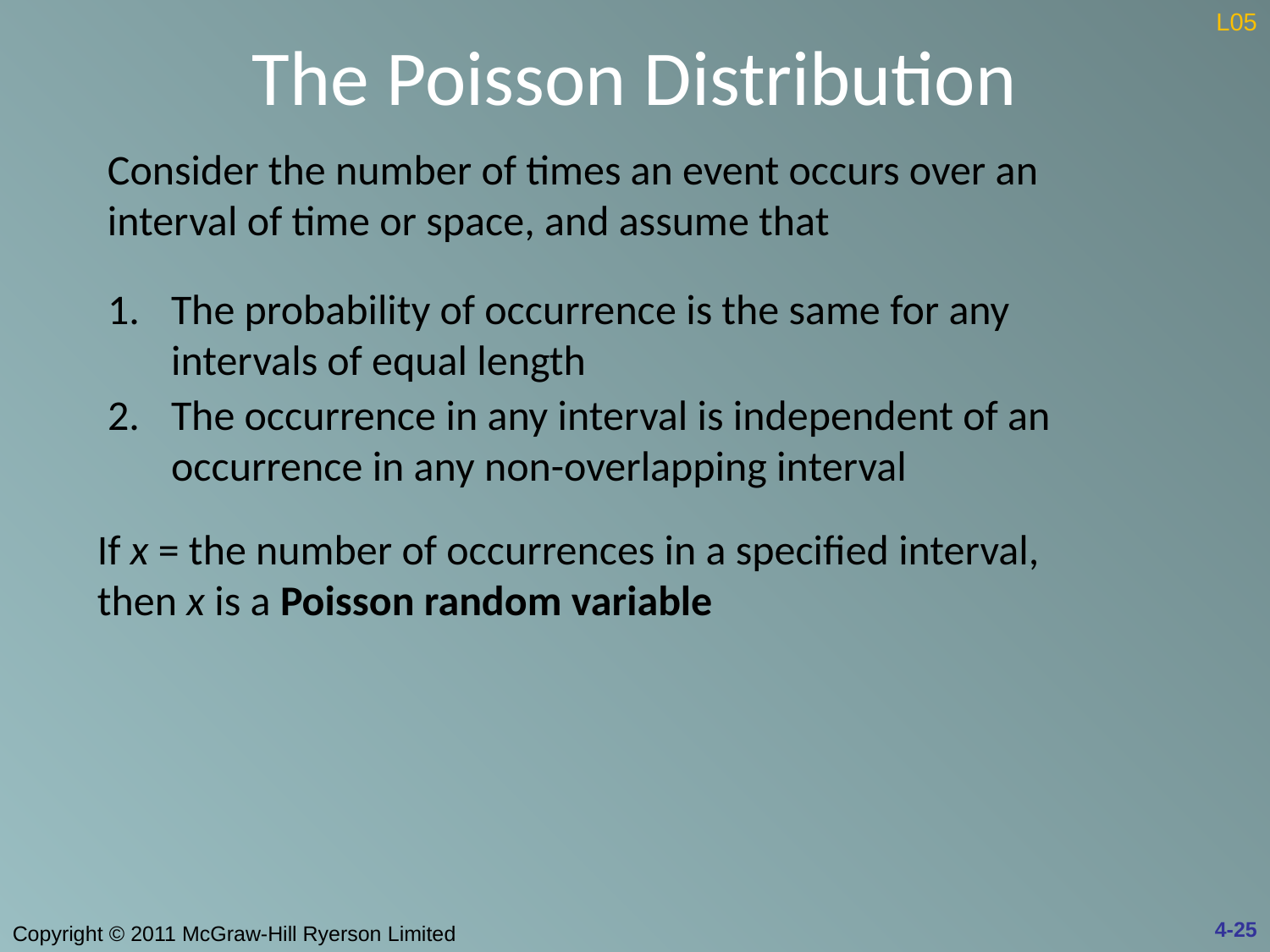

# The Poisson Distribution
L05
Consider the number of times an event occurs over an interval of time or space, and assume that

1.	The probability of occurrence is the same for any intervals of equal length
2.	The occurrence in any interval is independent of an occurrence in any non-overlapping interval
If x = the number of occurrences in a specified interval, then x is a Poisson random variable
4-25